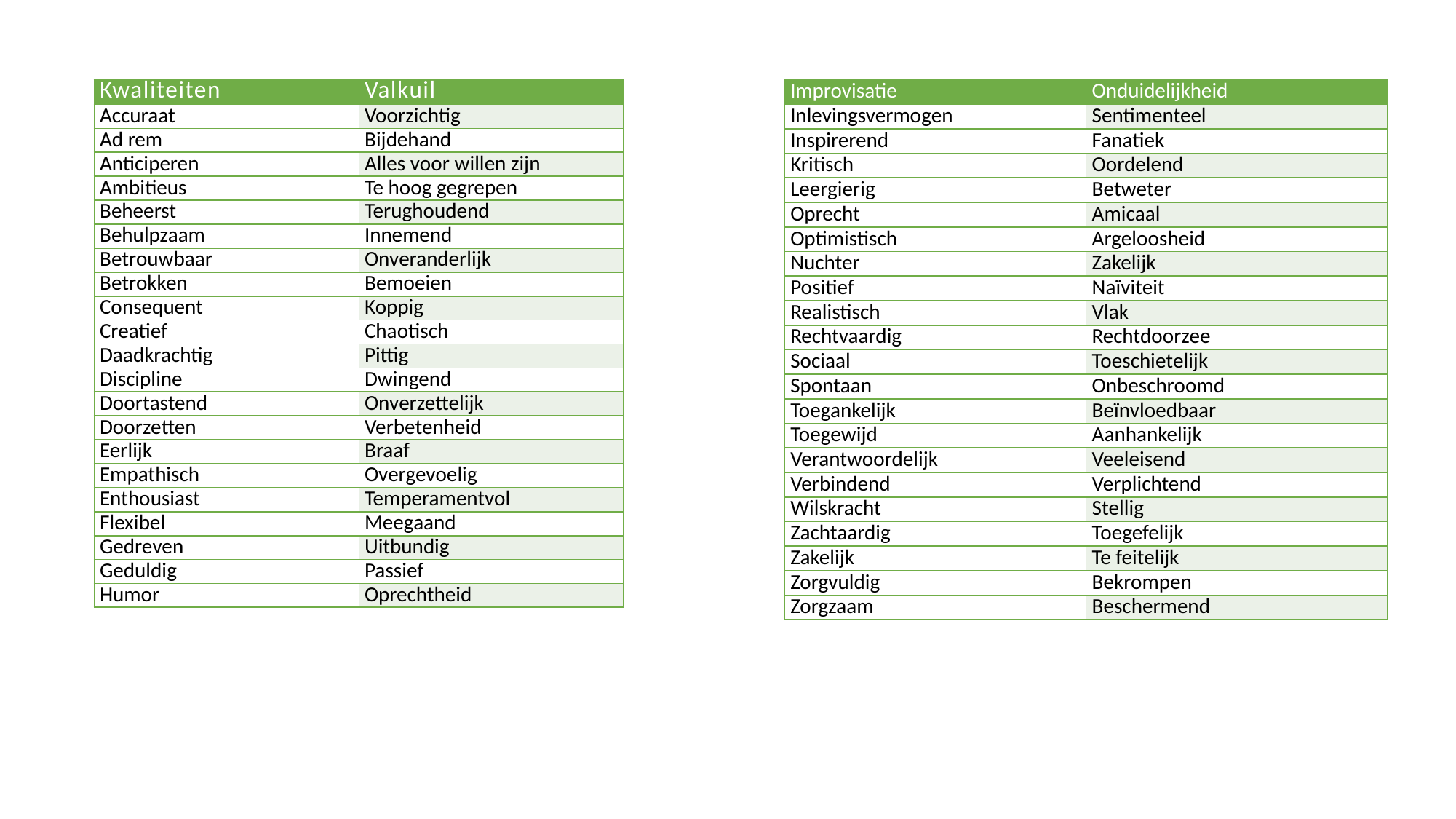

| Kwaliteiten | Valkuil |
| --- | --- |
| Accuraat | Voorzichtig |
| Ad rem | Bijdehand |
| Anticiperen | Alles voor willen zijn |
| Ambitieus | Te hoog gegrepen |
| Beheerst | Terughoudend |
| Behulpzaam | Innemend |
| Betrouwbaar | Onveranderlijk |
| Betrokken | Bemoeien |
| Consequent | Koppig |
| Creatief | Chaotisch |
| Daadkrachtig | Pittig |
| Discipline | Dwingend |
| Doortastend | Onverzettelijk |
| Doorzetten | Verbetenheid |
| Eerlijk | Braaf |
| Empathisch | Overgevoelig |
| Enthousiast | Temperamentvol |
| Flexibel | Meegaand |
| Gedreven | Uitbundig |
| Geduldig | Passief |
| Humor | Oprechtheid |
| Improvisatie | Onduidelijkheid |
| --- | --- |
| Inlevingsvermogen | Sentimenteel |
| Inspirerend | Fanatiek |
| Kritisch | Oordelend |
| Leergierig | Betweter |
| Oprecht | Amicaal |
| Optimistisch | Argeloosheid |
| Nuchter | Zakelijk |
| Positief | Naïviteit |
| Realistisch | Vlak |
| Rechtvaardig | Rechtdoorzee |
| Sociaal | Toeschietelijk |
| Spontaan | Onbeschroomd |
| Toegankelijk | Beïnvloedbaar |
| Toegewijd | Aanhankelijk |
| Verantwoordelijk | Veeleisend |
| Verbindend | Verplichtend |
| Wilskracht | Stellig |
| Zachtaardig | Toegefelijk |
| Zakelijk | Te feitelijk |
| Zorgvuldig | Bekrompen |
| Zorgzaam | Beschermend |